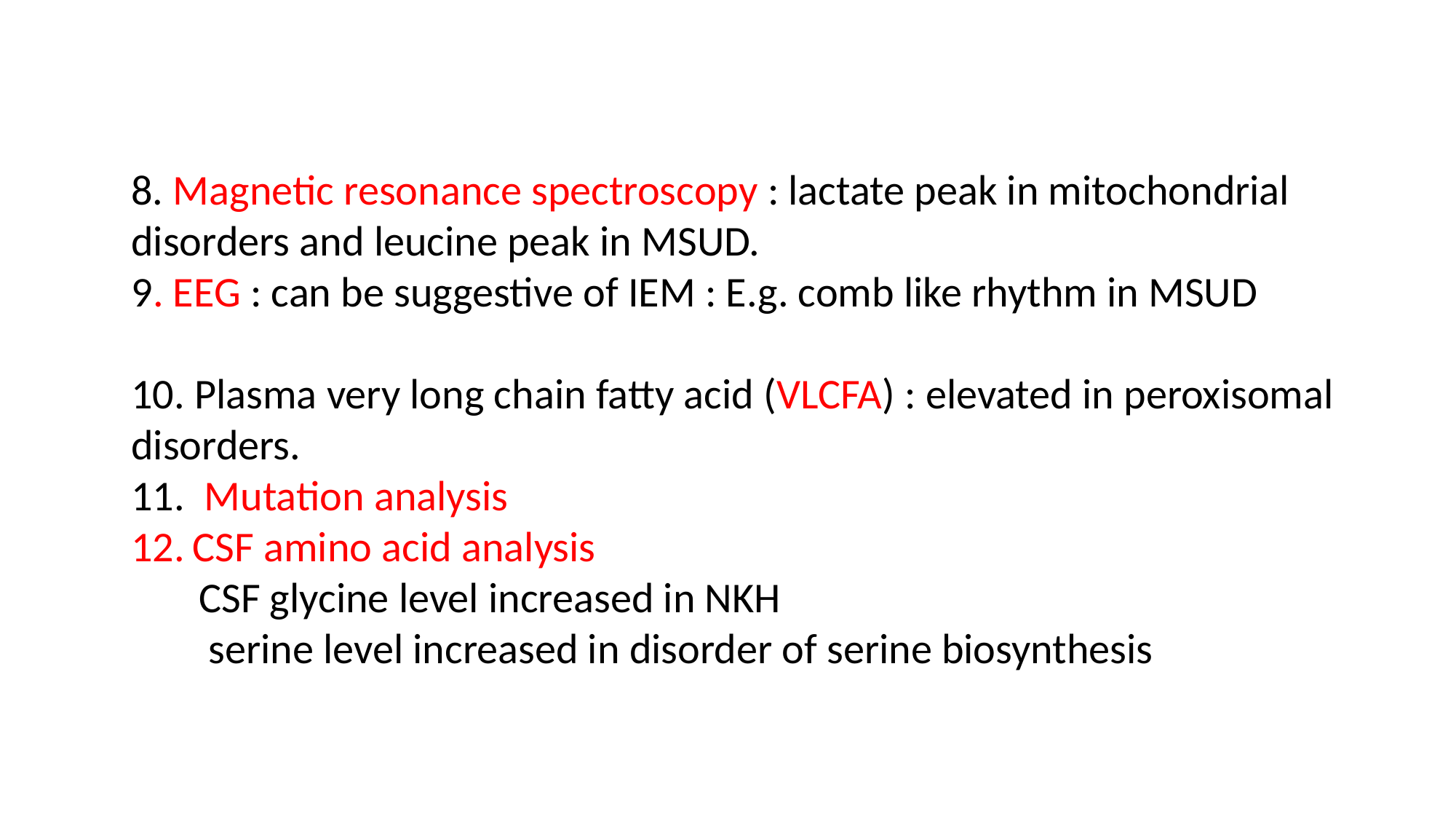

8. Magnetic resonance spectroscopy : lactate peak in mitochondrial
disorders and leucine peak in MSUD.
9. EEG : can be suggestive of IEM : E.g. comb like rhythm in MSUD

10. Plasma very long chain fatty acid (VLCFA) : elevated in peroxisomal
disorders.
11.  Mutation analysis
CSF amino acid analysis
       CSF glycine level increased in NKH
        serine level increased in disorder of serine biosynthesis